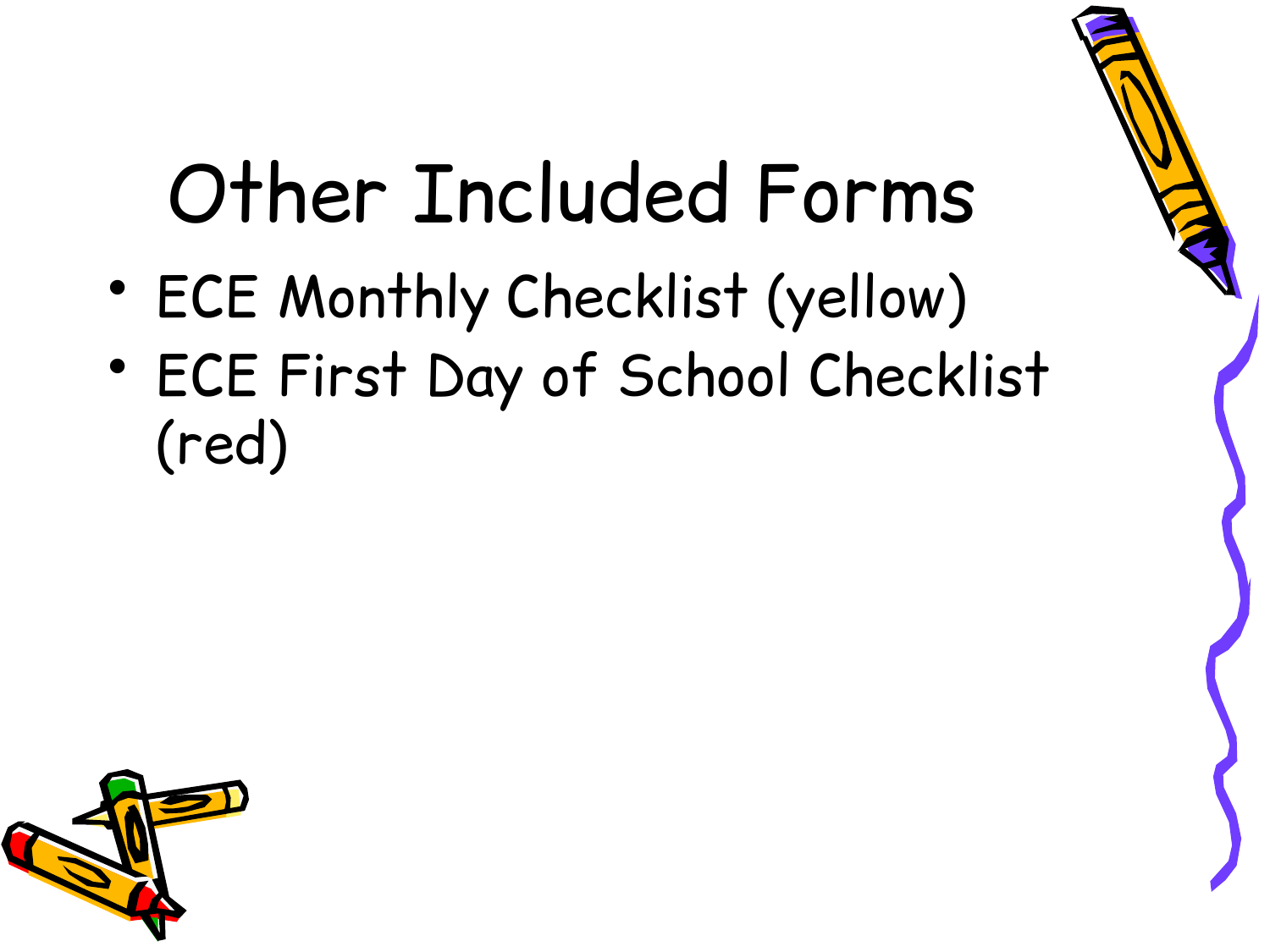

# Other Included Forms
ECE Monthly Checklist (yellow)
ECE First Day of School Checklist (red)